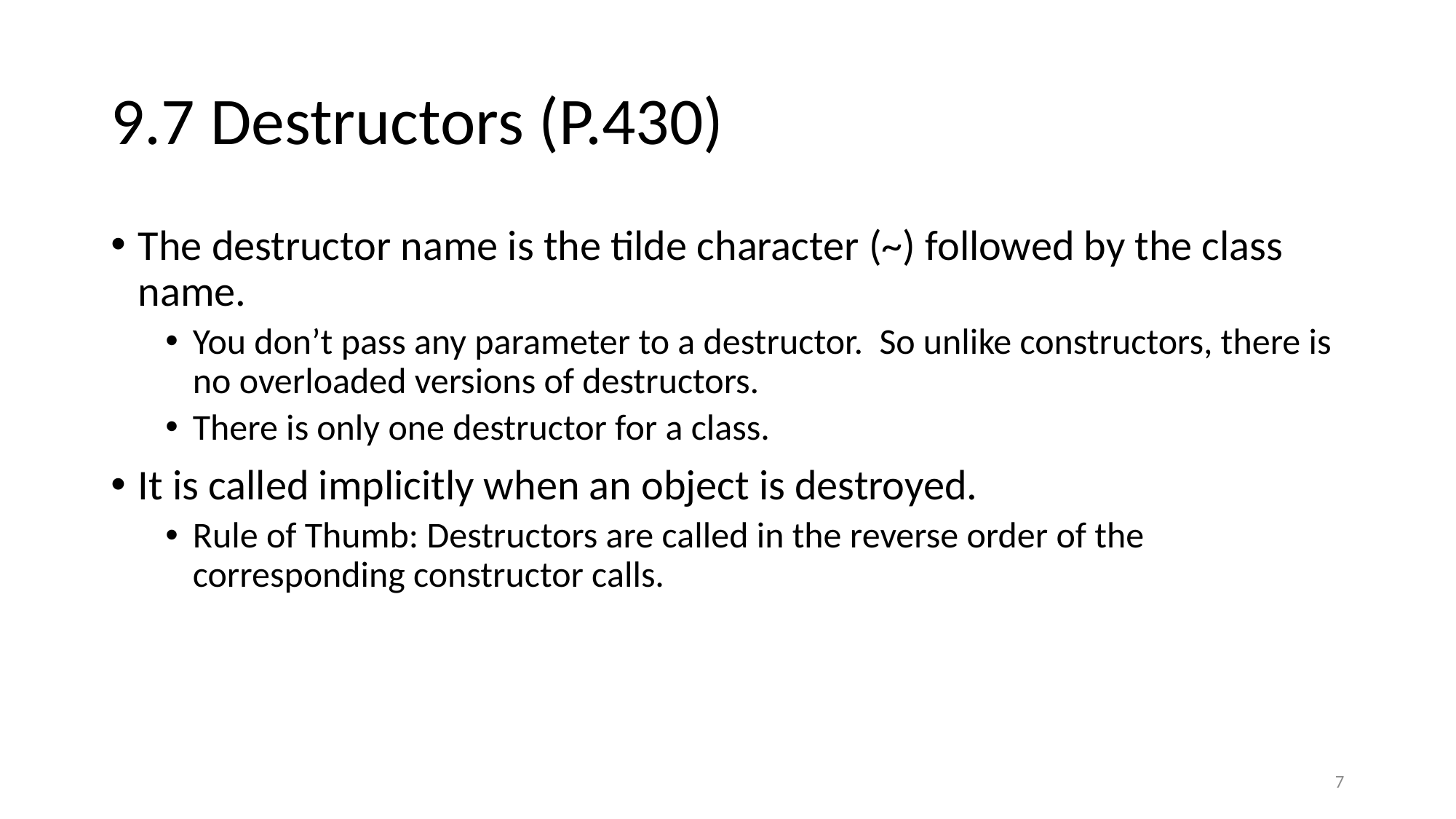

# 9.7 Destructors (P.430)
The destructor name is the tilde character (~) followed by the class name.
You don’t pass any parameter to a destructor.  So unlike constructors, there is no overloaded versions of destructors.
There is only one destructor for a class.
It is called implicitly when an object is destroyed.
Rule of Thumb: Destructors are called in the reverse order of the corresponding constructor calls.
7